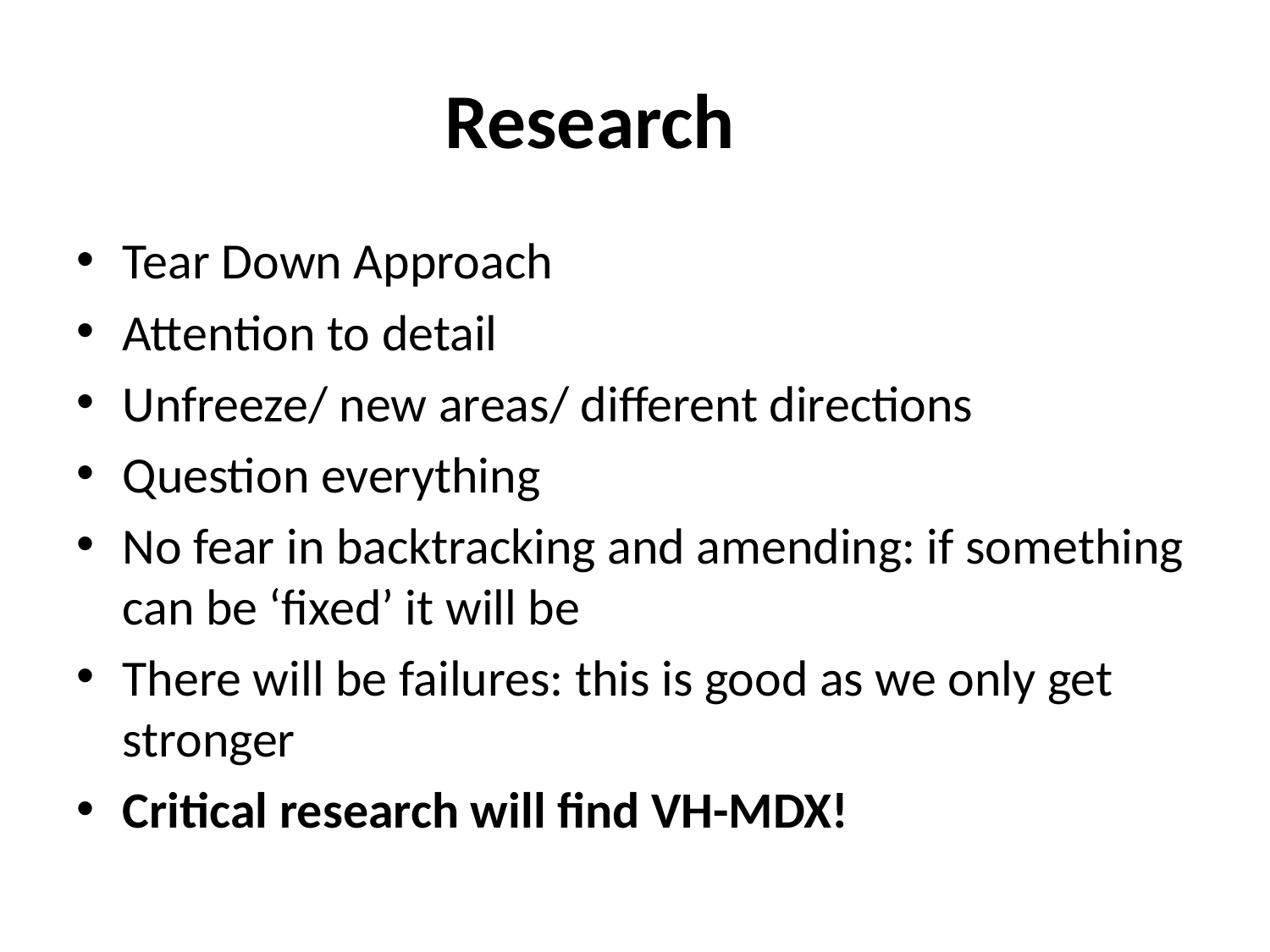

# Research
Tear Down Approach
Attention to detail
Unfreeze/ new areas/ different directions
Question everything
No fear in backtracking and amending: if something can be ‘fixed’ it will be
There will be failures: this is good as we only get stronger
Critical research will find VH-MDX!